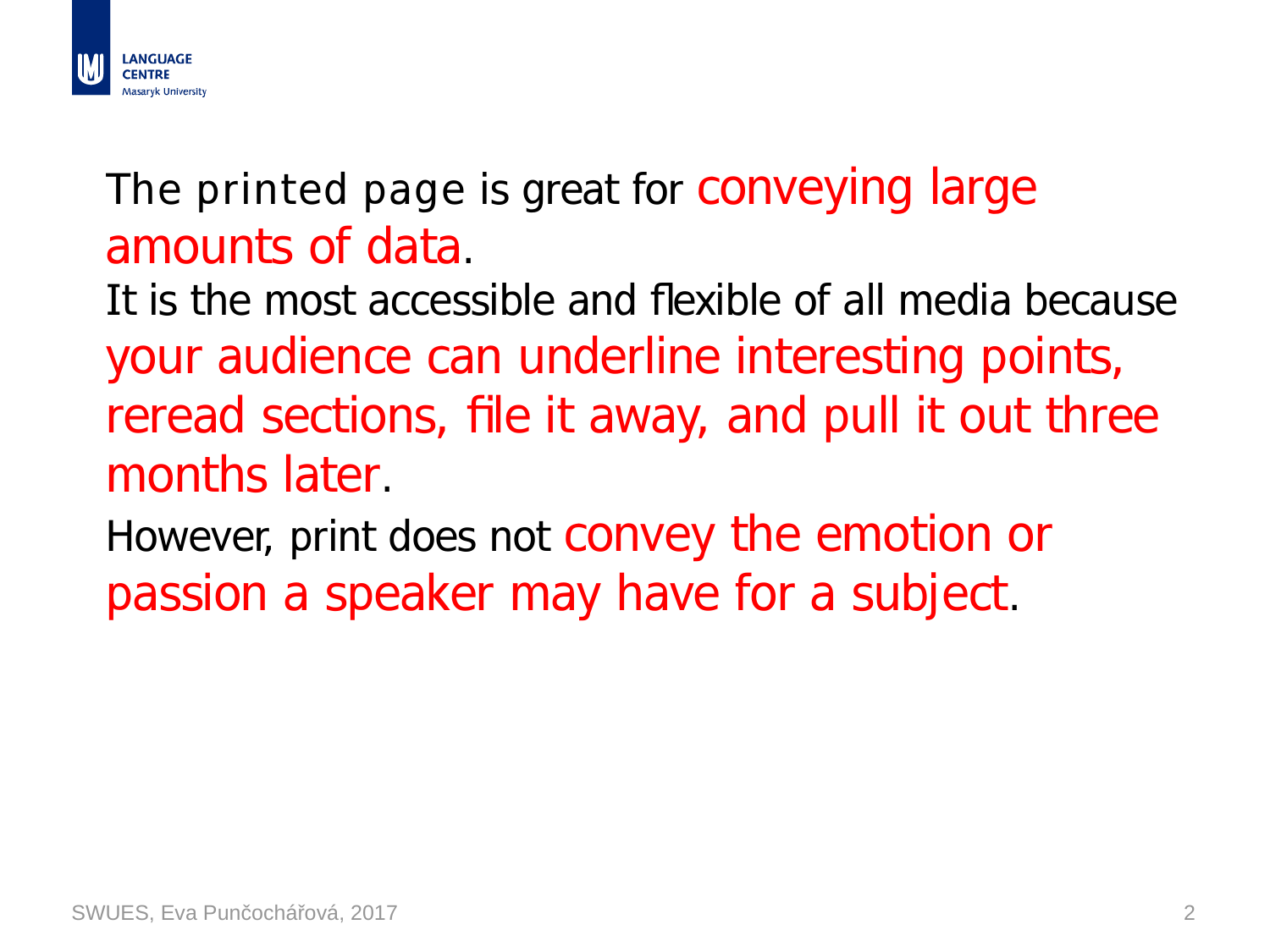

The printed page is great for conveying large amounts of data.
It is the most accessible and flexible of all media because your audience can underline interesting points, reread sections, file it away, and pull it out three months later.
However, print does not convey the emotion or passion a speaker may have for a subject.

SWUES, Eva Punčochářová, 2017
2